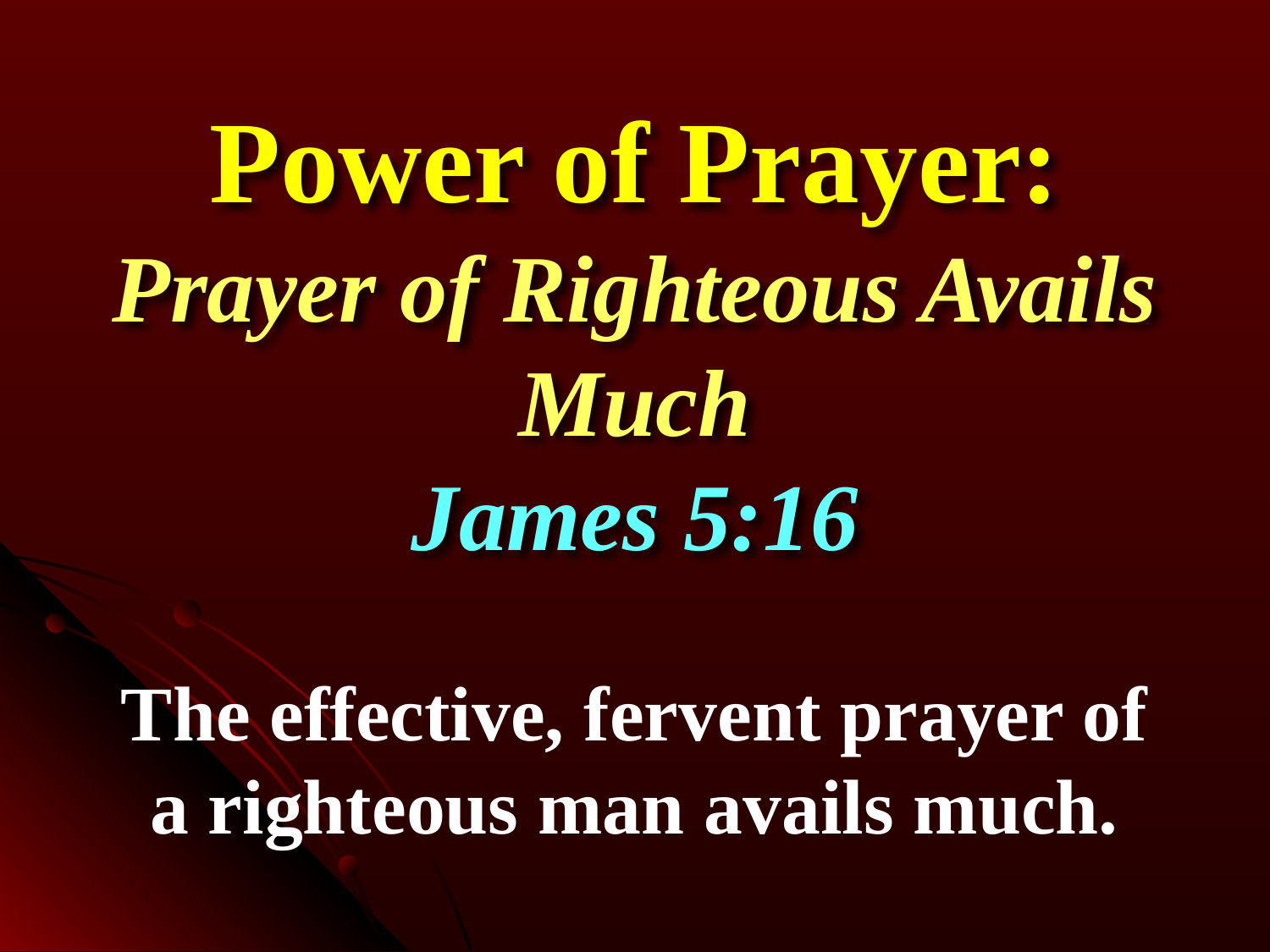

# Power of Prayer: Prayer of Righteous Avails Much James 5:16
The effective, fervent prayer of a righteous man avails much.